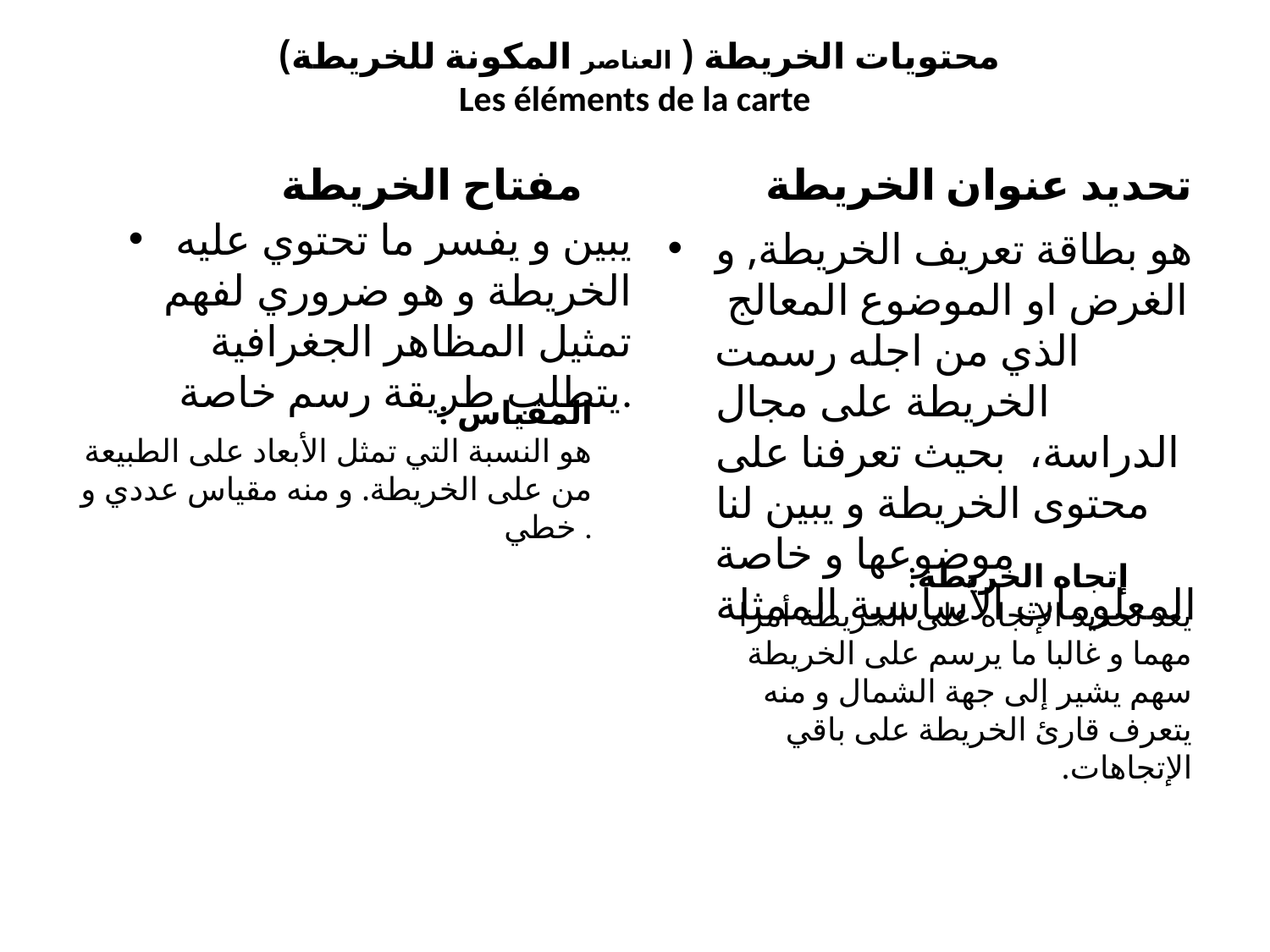

# محتويات الخريطة ( العناصر المكونة للخريطة) Les éléments de la carte
مفتاح الخريطة
تحديد عنوان الخريطة
يبين و يفسر ما تحتوي عليه الخريطة و هو ضروري لفهم تمثيل المظاهر الجغرافية يتطلب طريقة رسم خاصة.
هو بطاقة تعريف الخريطة, و الغرض او الموضوع المعالج  الذي من اجله رسمت الخريطة على مجال الدراسة،  بحيث تعرفنا على محتوى الخريطة و يبين لنا موضوعها و خاصة المعلومات الأساسية الممثلة
المقياس :
هو النسبة التي تمثل الأبعاد على الطبيعة من على الخريطة. و منه مقياس عددي و خطي .
إتجاه الخريطة:
يعد تحديد الإتجاه على الخريطة أمرا مهما و غالبا ما يرسم على الخريطة سهم يشير إلى جهة الشمال و منه يتعرف قارئ الخريطة على باقي الإتجاهات.